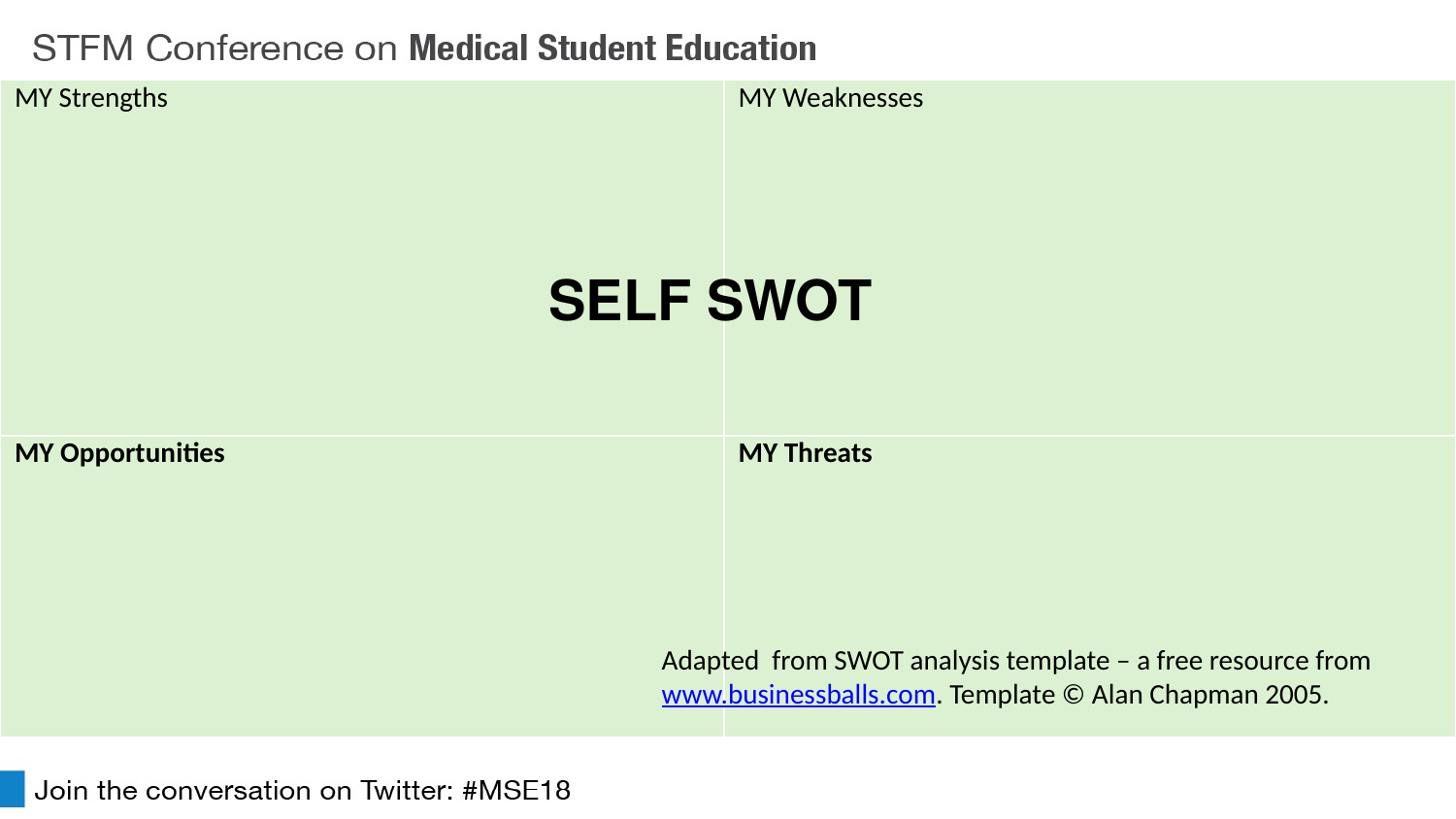

| MY Strengths | MY Weaknesses |
| --- | --- |
| MY Opportunities | MY Threats |
# SELF SWOT
Adapted  from SWOT analysis template – a free resource from www.businessballs.com. Template © Alan Chapman 2005.